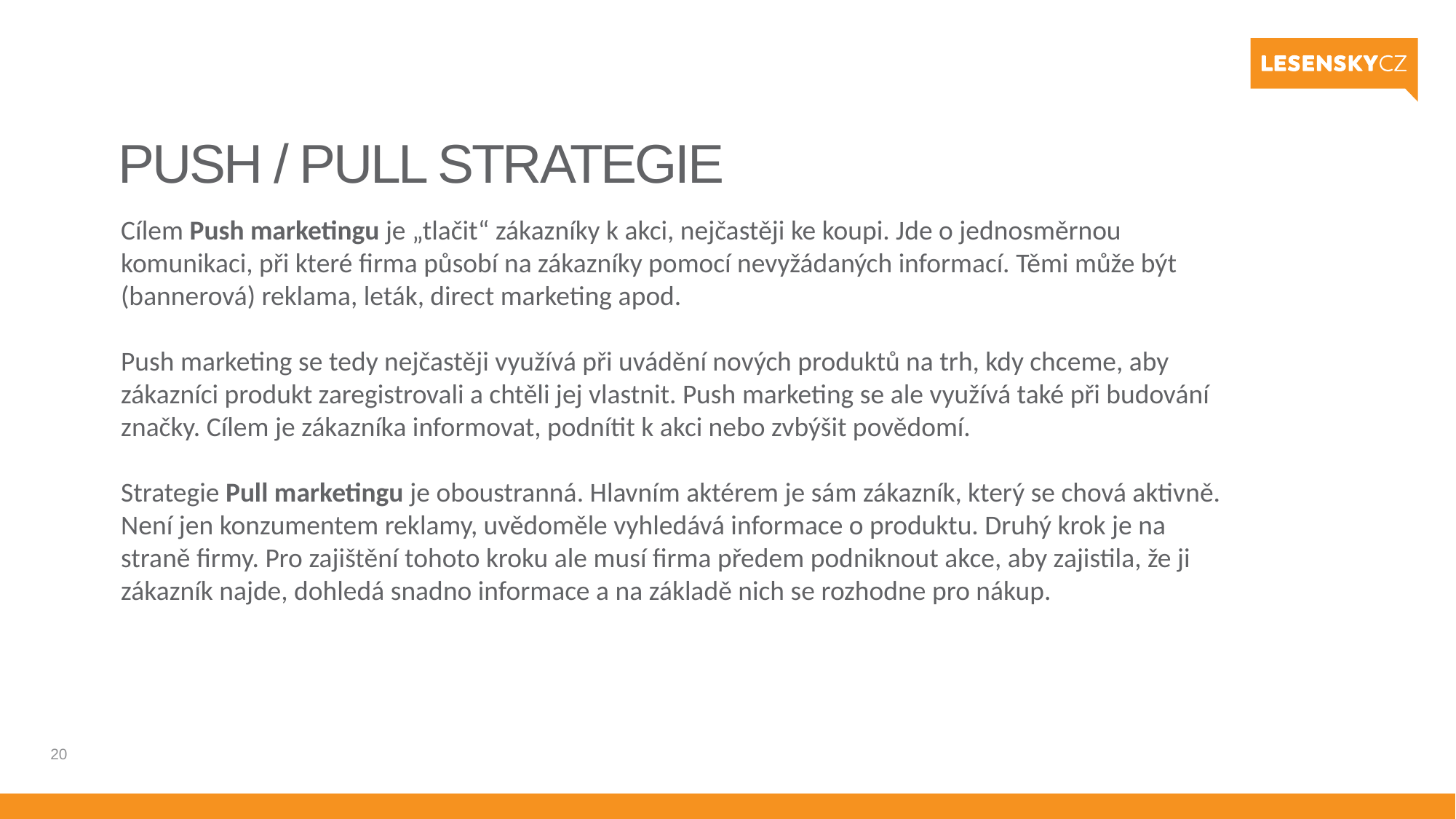

# Push / pull sTrategie
Cílem Push marketingu je „tlačit“ zákazníky k akci, nejčastěji ke koupi. Jde o jednosměrnou komunikaci, při které firma působí na zákazníky pomocí nevyžádaných informací. Těmi může být (bannerová) reklama, leták, direct marketing apod.

Push marketing se tedy nejčastěji využívá při uvádění nových produktů na trh, kdy chceme, aby zákazníci produkt zaregistrovali a chtěli jej vlastnit. Push marketing se ale využívá také při budování značky. Cílem je zákazníka informovat, podnítit k akci nebo zvbýšit povědomí.

Strategie Pull marketingu je oboustranná. Hlavním aktérem je sám zákazník, který se chová aktivně. Není jen konzumentem reklamy, uvědoměle vyhledává informace o produktu. Druhý krok je na straně firmy. Pro zajištění tohoto kroku ale musí firma předem podniknout akce, aby zajistila, že ji zákazník najde, dohledá snadno informace a na základě nich se rozhodne pro nákup.
20